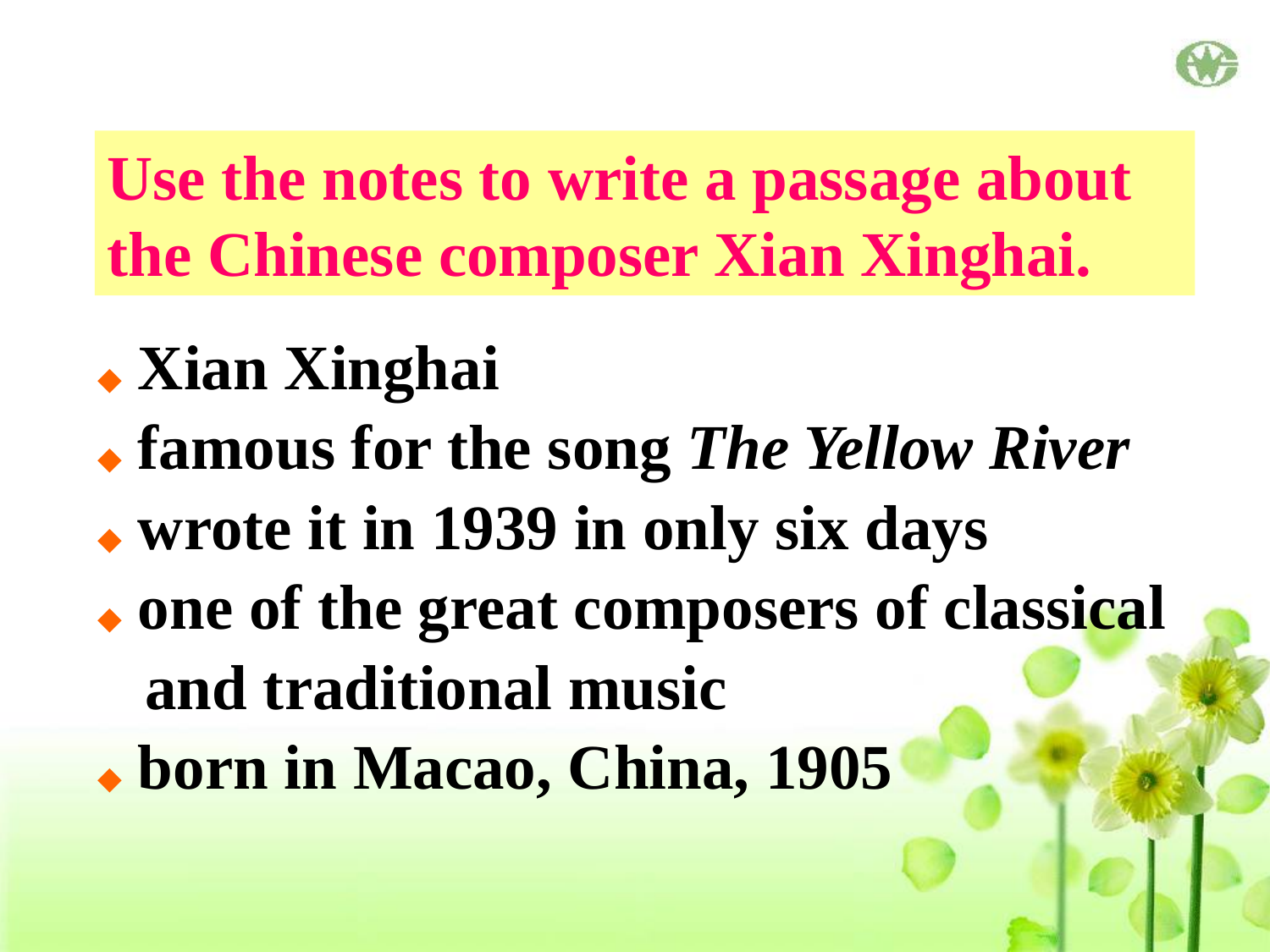

Use the notes to write a passage about the Chinese composer Xian Xinghai.
◆ Xian Xinghai
◆ famous for the song The Yellow River
◆ wrote it in 1939 in only six days
◆ one of the great composers of classical
   and traditional music
◆ born in Macao, China, 1905